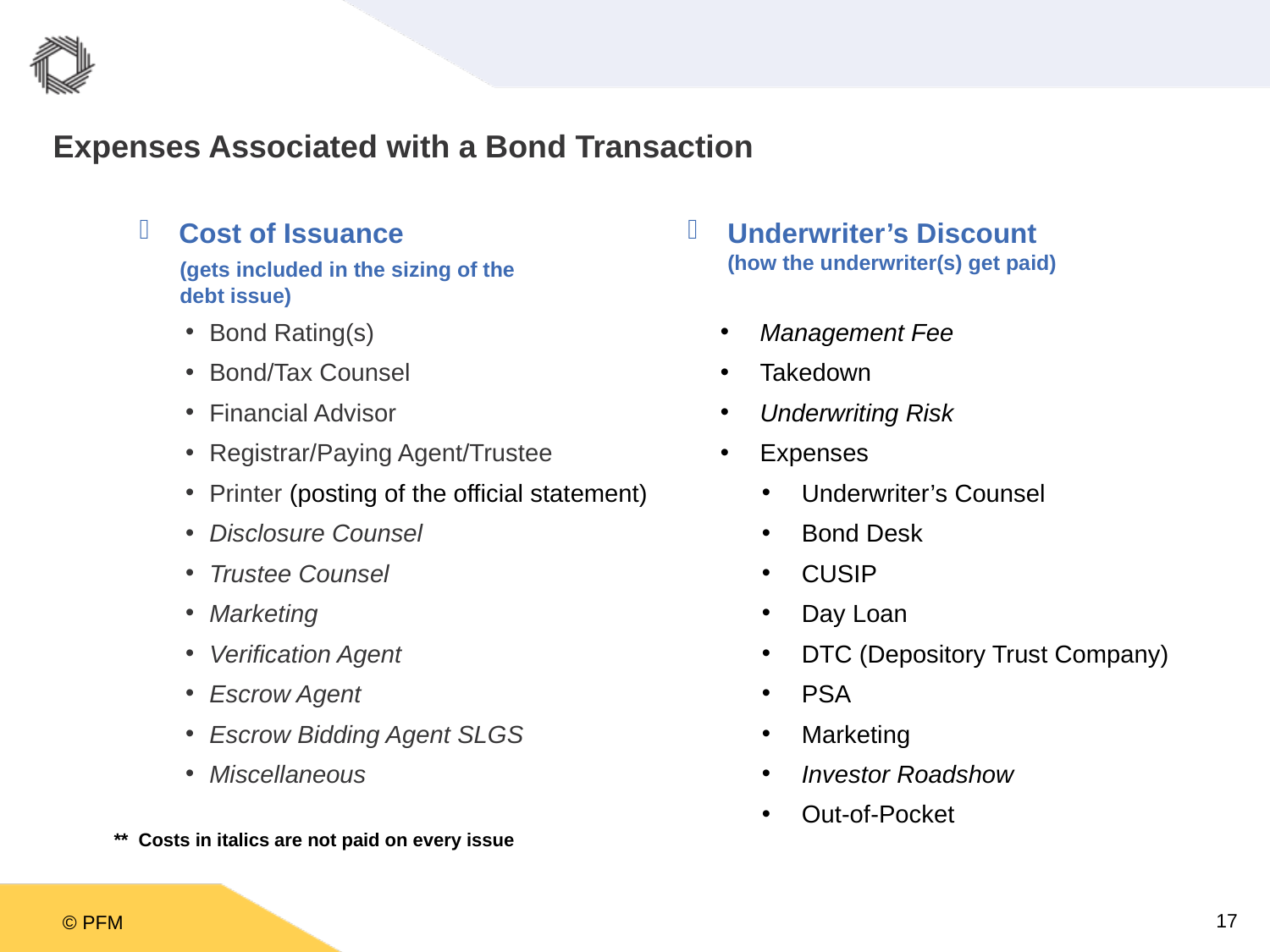

Expenses Associated with a Bond Transaction
Cost of Issuance
	(gets included in the sizing of the 	debt issue)
Underwriter’s Discount (how the underwriter(s) get paid)
Bond Rating(s)
Bond/Tax Counsel
Financial Advisor
Registrar/Paying Agent/Trustee
Printer (posting of the official statement)
Disclosure Counsel
Trustee Counsel
Marketing
Verification Agent
Escrow Agent
Escrow Bidding Agent SLGS
Miscellaneous

Management Fee
Takedown
Underwriting Risk
Expenses
Underwriter’s Counsel
Bond Desk
CUSIP
Day Loan
DTC (Depository Trust Company)
PSA
Marketing
Investor Roadshow
Out-of-Pocket
**  Costs in italics are not paid on every issue